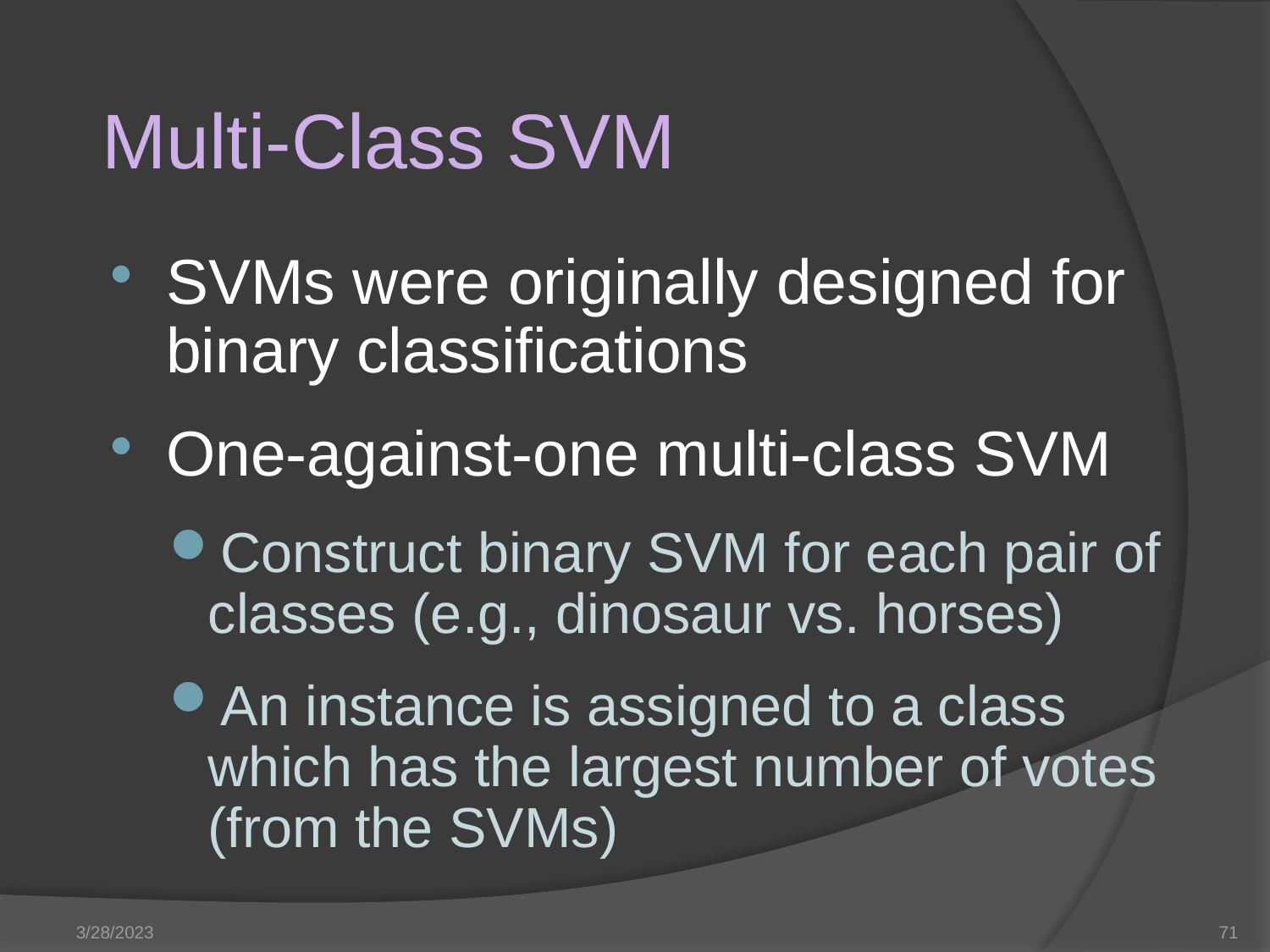

# Multi-Class SVM
SVMs were originally designed for binary classifications
One-against-one multi-class SVM
Construct binary SVM for each pair of classes (e.g., dinosaur vs. horses)
An instance is assigned to a class which has the largest number of votes (from the SVMs)
3/28/2023
71